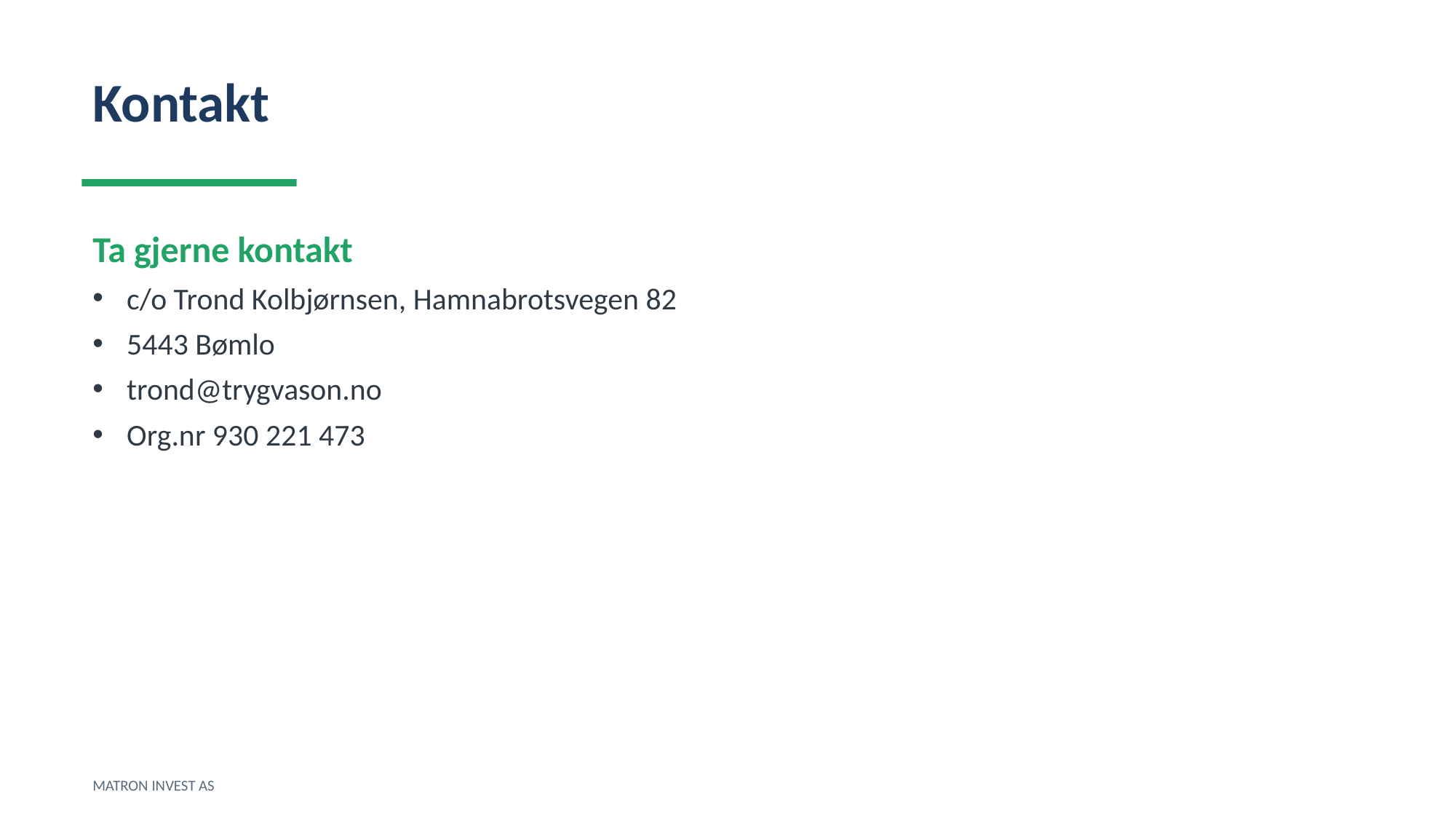

Kontakt

Ta gjerne kontakt
c/o Trond Kolbjørnsen, Hamnabrotsvegen 82
5443 Bømlo
trond@trygvason.no
Org.nr 930 221 473
MATRON INVEST AS